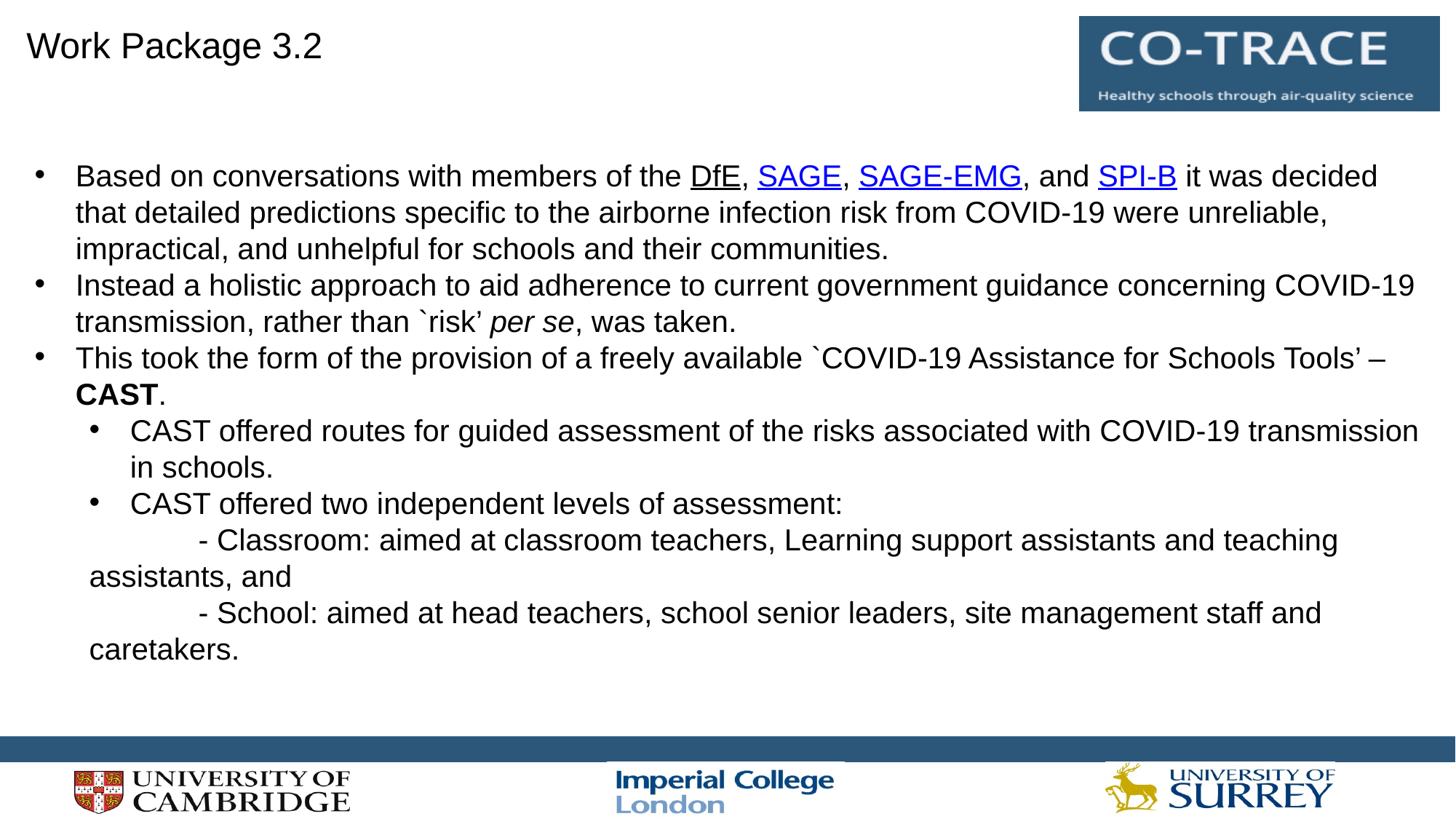

Work Package 3.2
Based on conversations with members of the DfE, SAGE, SAGE-EMG, and SPI-B it was decided that detailed predictions specific to the airborne infection risk from COVID-19 were unreliable, impractical, and unhelpful for schools and their communities.
Instead a holistic approach to aid adherence to current government guidance concerning COVID-19 transmission, rather than `risk’ per se, was taken.
This took the form of the provision of a freely available `COVID-19 Assistance for Schools Tools’ – CAST.
CAST offered routes for guided assessment of the risks associated with COVID-19 transmission in schools.
CAST offered two independent levels of assessment:
	- Classroom: aimed at classroom teachers, Learning support assistants and teaching 	assistants, and
	- School: aimed at head teachers, school senior leaders, site management staff and 	caretakers.

#